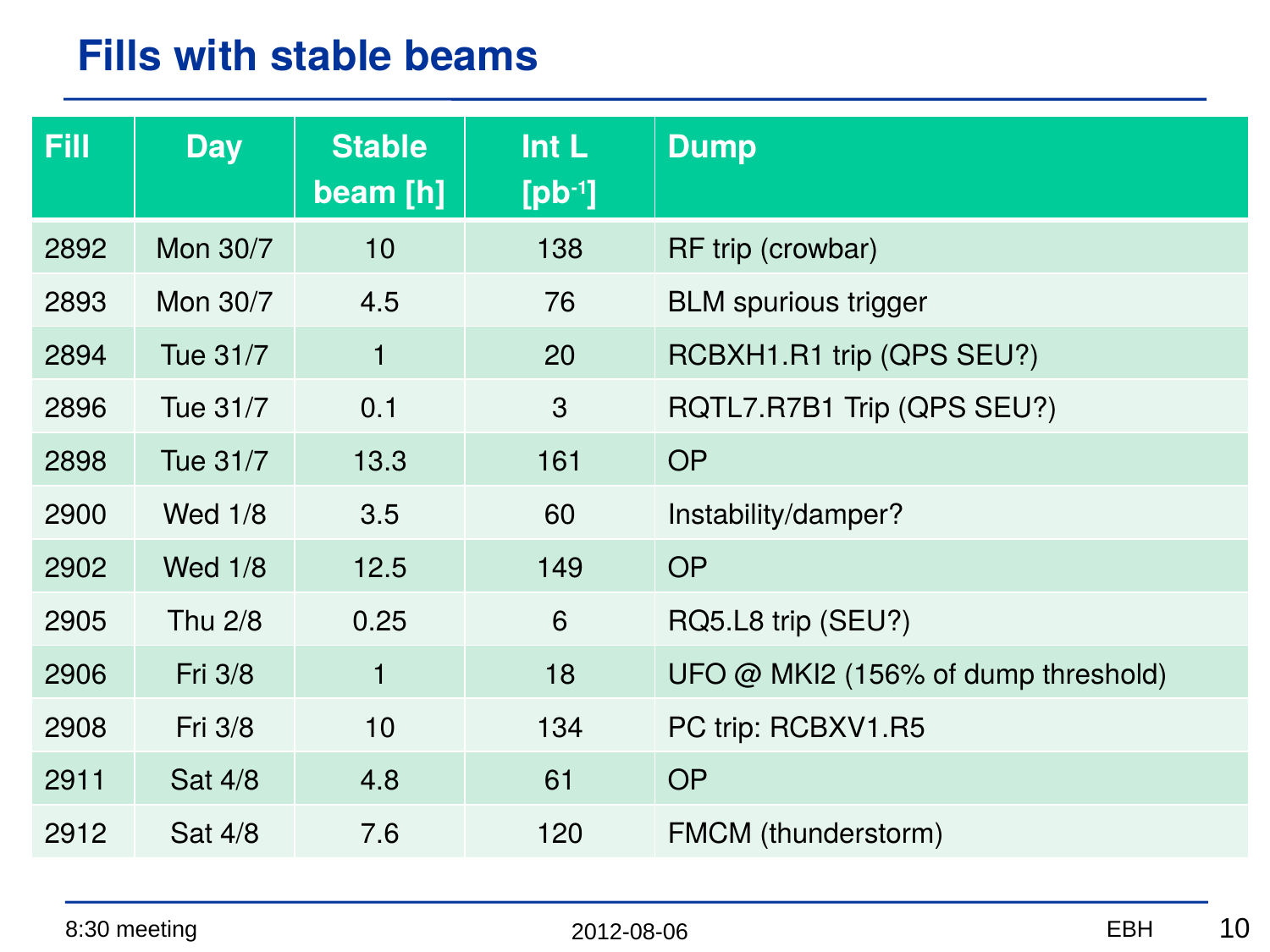

# Fills with stable beams

Total: 946 pb-1 produced
41% of time spent in stable beams
| Fill | Day | Stable beam [h] | Int L [pb-1] | Dump |
| --- | --- | --- | --- | --- |
| 2892 | Mon 30/7 | 10 | 138 | RF trip (crowbar) |
| 2893 | Mon 30/7 | 4.5 | 76 | BLM spurious trigger |
| 2894 | Tue 31/7 | 1 | 20 | RCBXH1.R1 trip (QPS SEU?) |
| 2896 | Tue 31/7 | 0.1 | 3 | RQTL7.R7B1 Trip (QPS SEU?) |
| 2898 | Tue 31/7 | 13.3 | 161 | OP |
| 2900 | Wed 1/8 | 3.5 | 60 | Instability/damper? |
| 2902 | Wed 1/8 | 12.5 | 149 | OP |
| 2905 | Thu 2/8 | 0.25 | 6 | RQ5.L8 trip (SEU?) |
| 2906 | Fri 3/8 | 1 | 18 | UFO @ MKI2 (156% of dump threshold) |
| 2908 | Fri 3/8 | 10 | 134 | PC trip: RCBXV1.R5 |
| 2911 | Sat 4/8 | 4.8 | 61 | OP |
| 2912 | Sat 4/8 | 7.6 | 120 | FMCM (thunderstorm) |